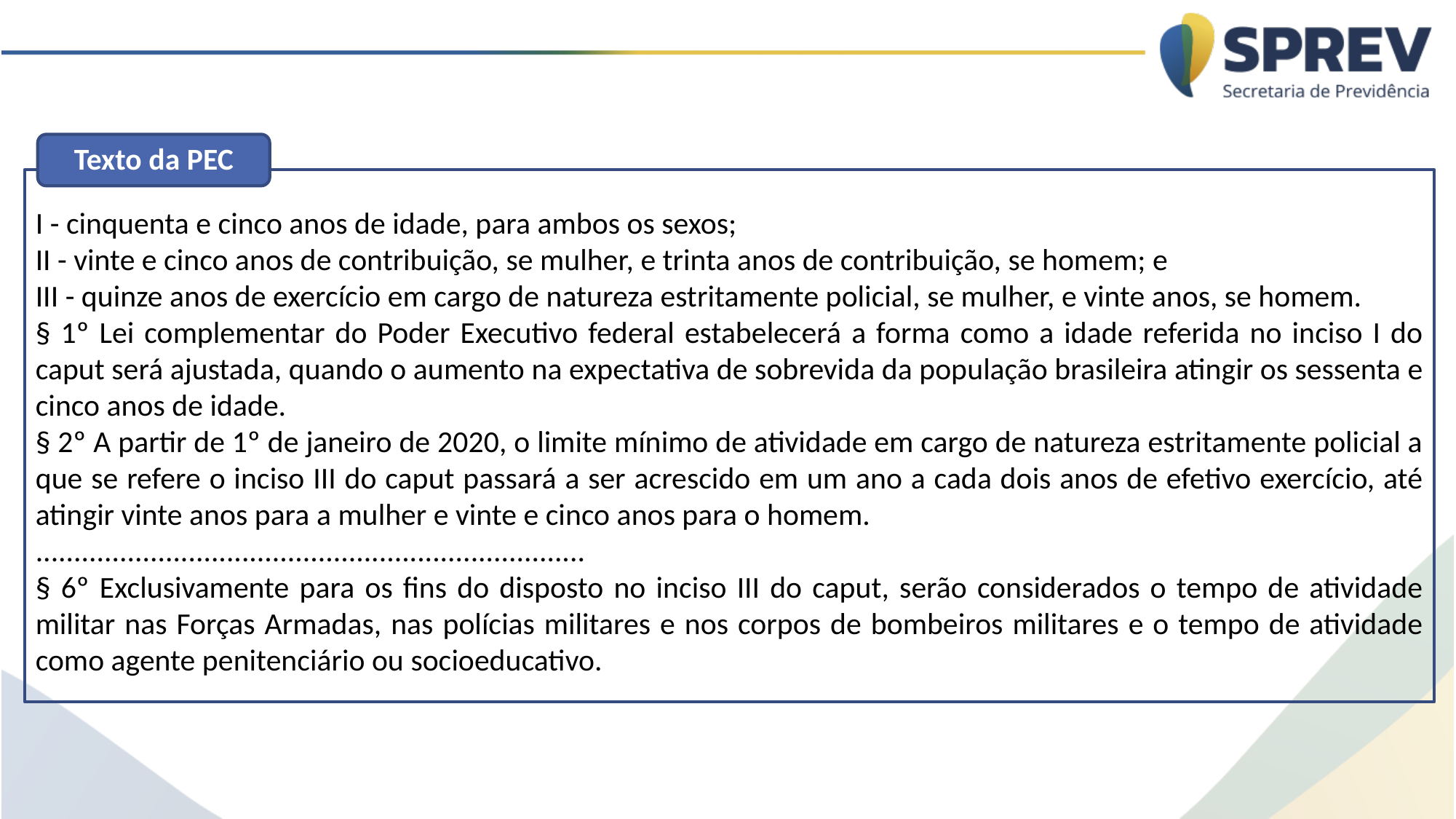

Texto da PEC

I - cinquenta e cinco anos de idade, para ambos os sexos;
II - vinte e cinco anos de contribuição, se mulher, e trinta anos de contribuição, se homem; e
III - quinze anos de exercício em cargo de natureza estritamente policial, se mulher, e vinte anos, se homem.
§ 1º Lei complementar do Poder Executivo federal estabelecerá a forma como a idade referida no inciso I do caput será ajustada, quando o aumento na expectativa de sobrevida da população brasileira atingir os sessenta e cinco anos de idade.
§ 2º A partir de 1º de janeiro de 2020, o limite mínimo de atividade em cargo de natureza estritamente policial a que se refere o inciso III do caput passará a ser acrescido em um ano a cada dois anos de efetivo exercício, até atingir vinte anos para a mulher e vinte e cinco anos para o homem.
........................................................................
§ 6º Exclusivamente para os fins do disposto no inciso III do caput, serão considerados o tempo de atividade militar nas Forças Armadas, nas polícias militares e nos corpos de bombeiros militares e o tempo de atividade como agente penitenciário ou socioeducativo.